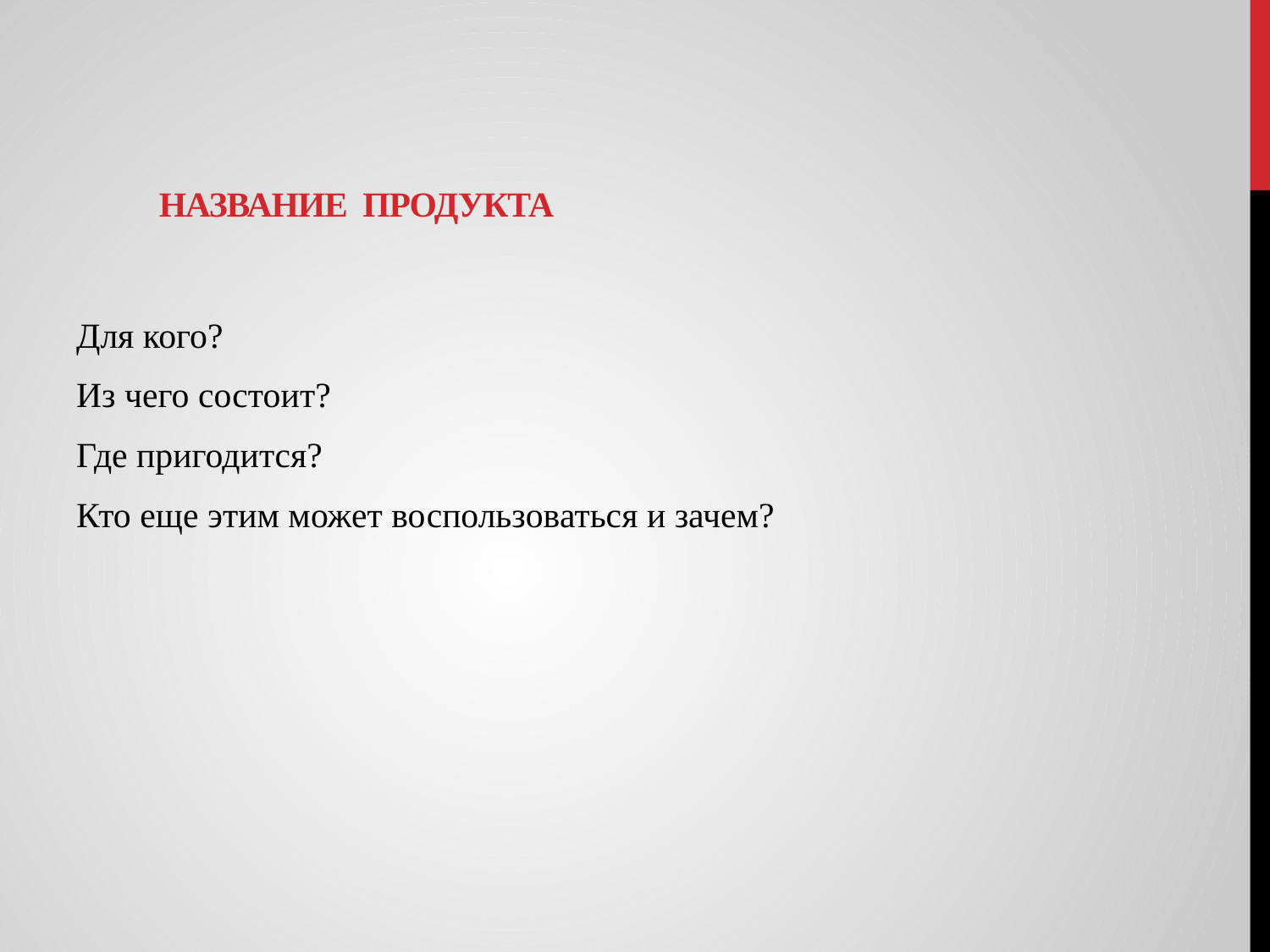

# Название  продукта
Для кого?
Из чего состоит?
Где пригодится?
Кто еще этим может воспользоваться и зачем?